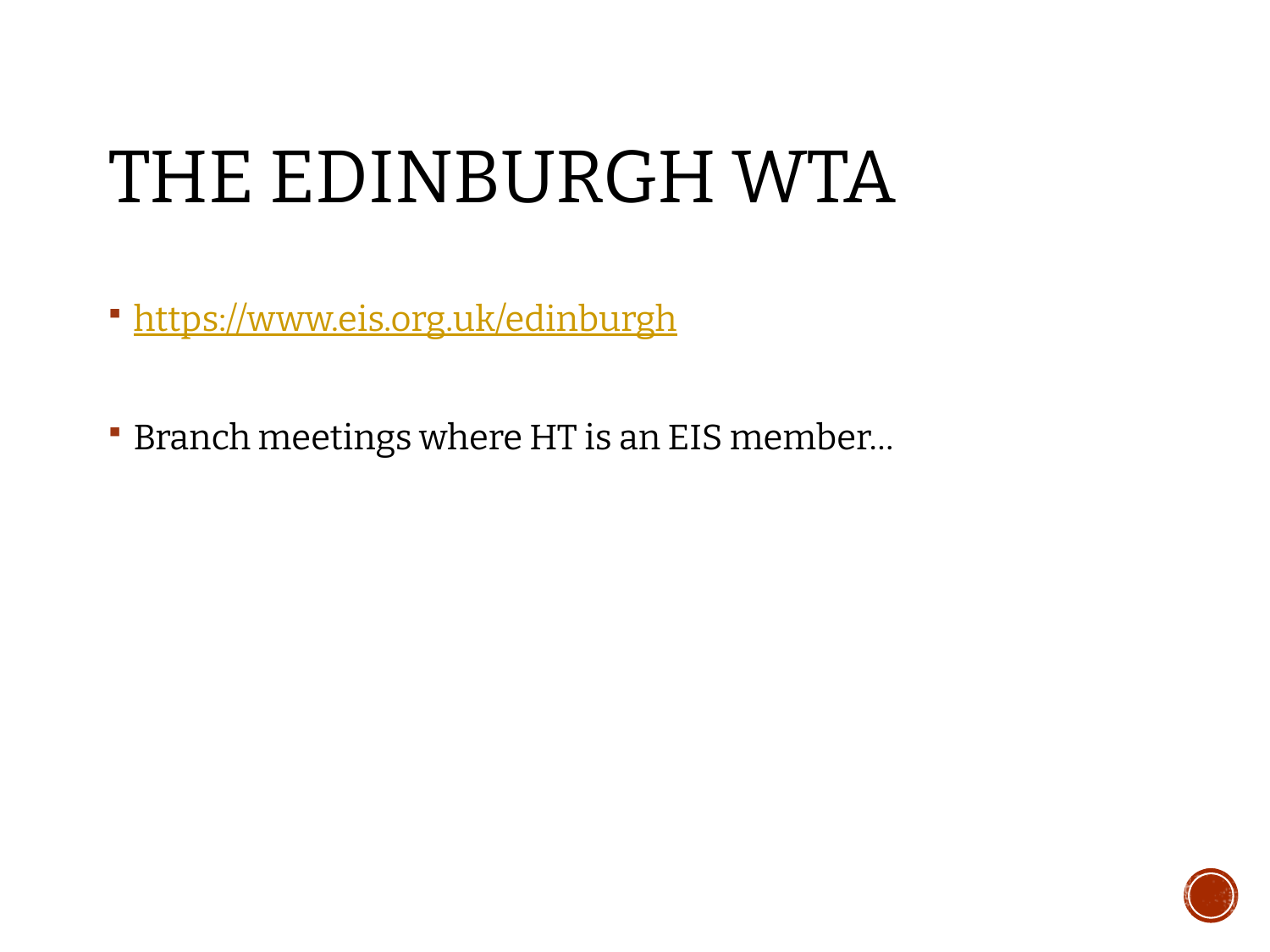

# The Edinburgh WTA
https://www.eis.org.uk/edinburgh

Branch meetings where HT is an EIS member…